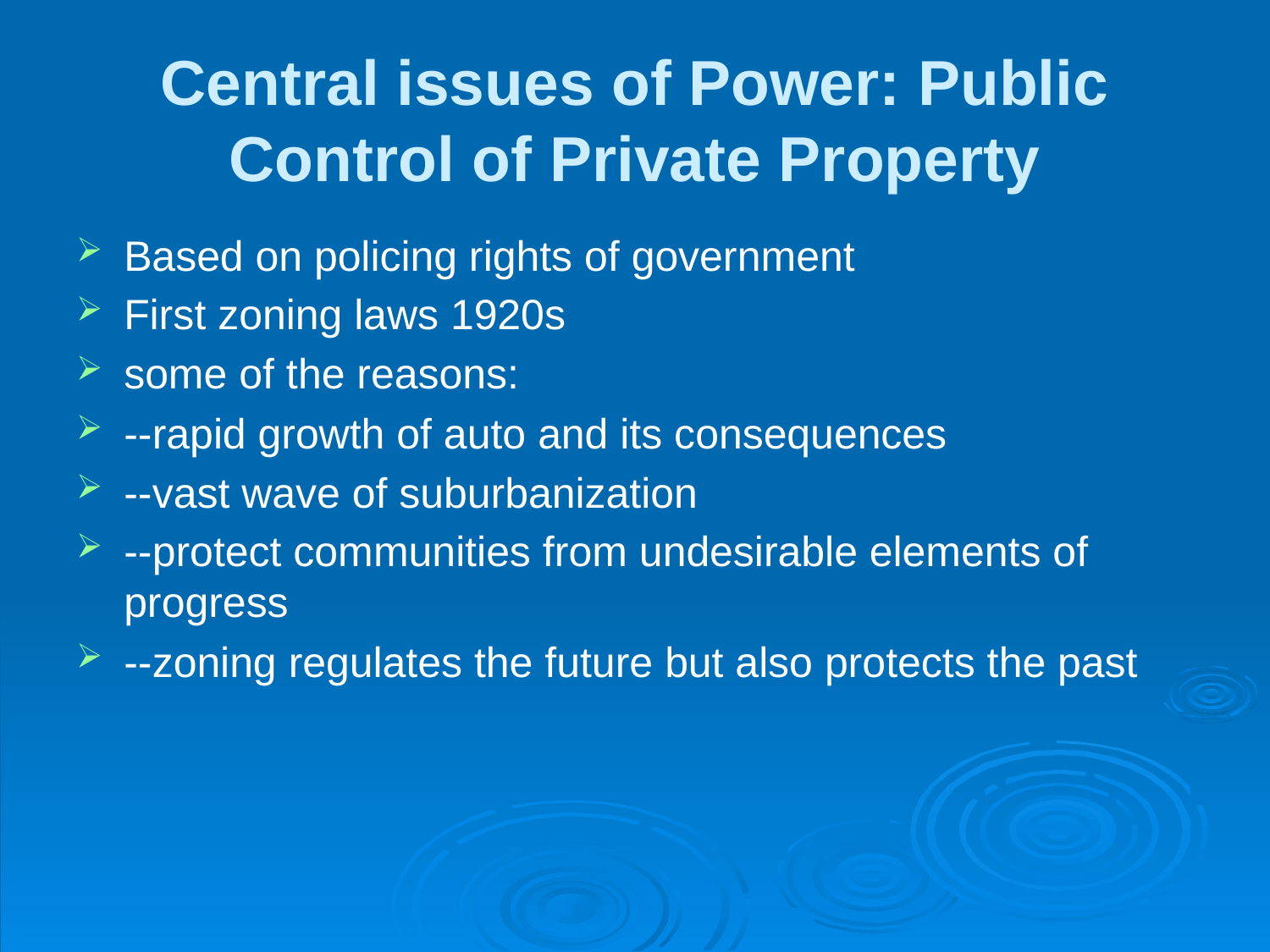

# Central issues of Power: Public Control of Private Property
Based on policing rights of government
First zoning laws 1920s
some of the reasons:
--rapid growth of auto and its consequences
--vast wave of suburbanization
--protect communities from undesirable elements of progress
--zoning regulates the future but also protects the past